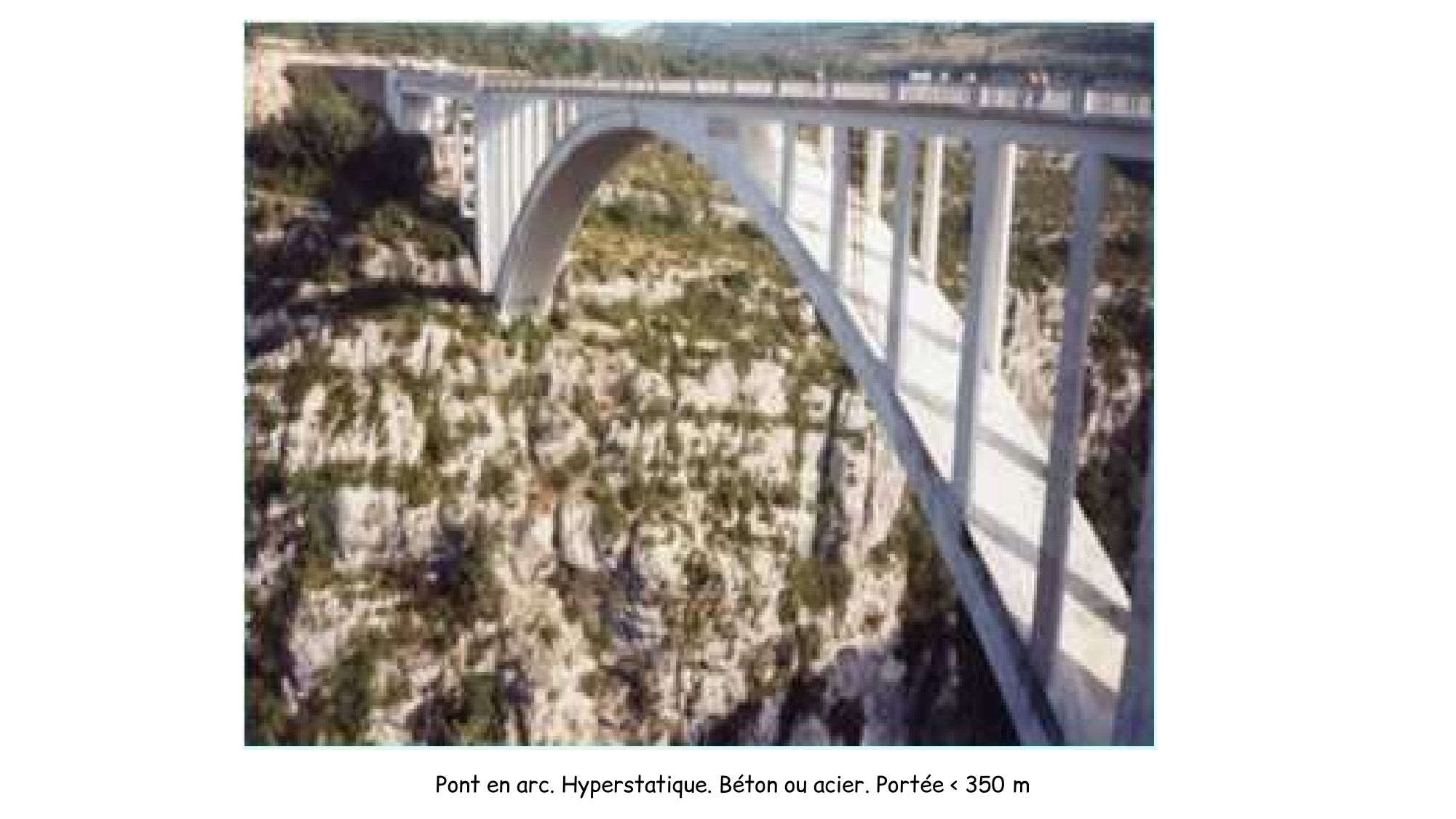

Pont en arc. Hyperstatique. Béton ou acier. Portée < 350 m